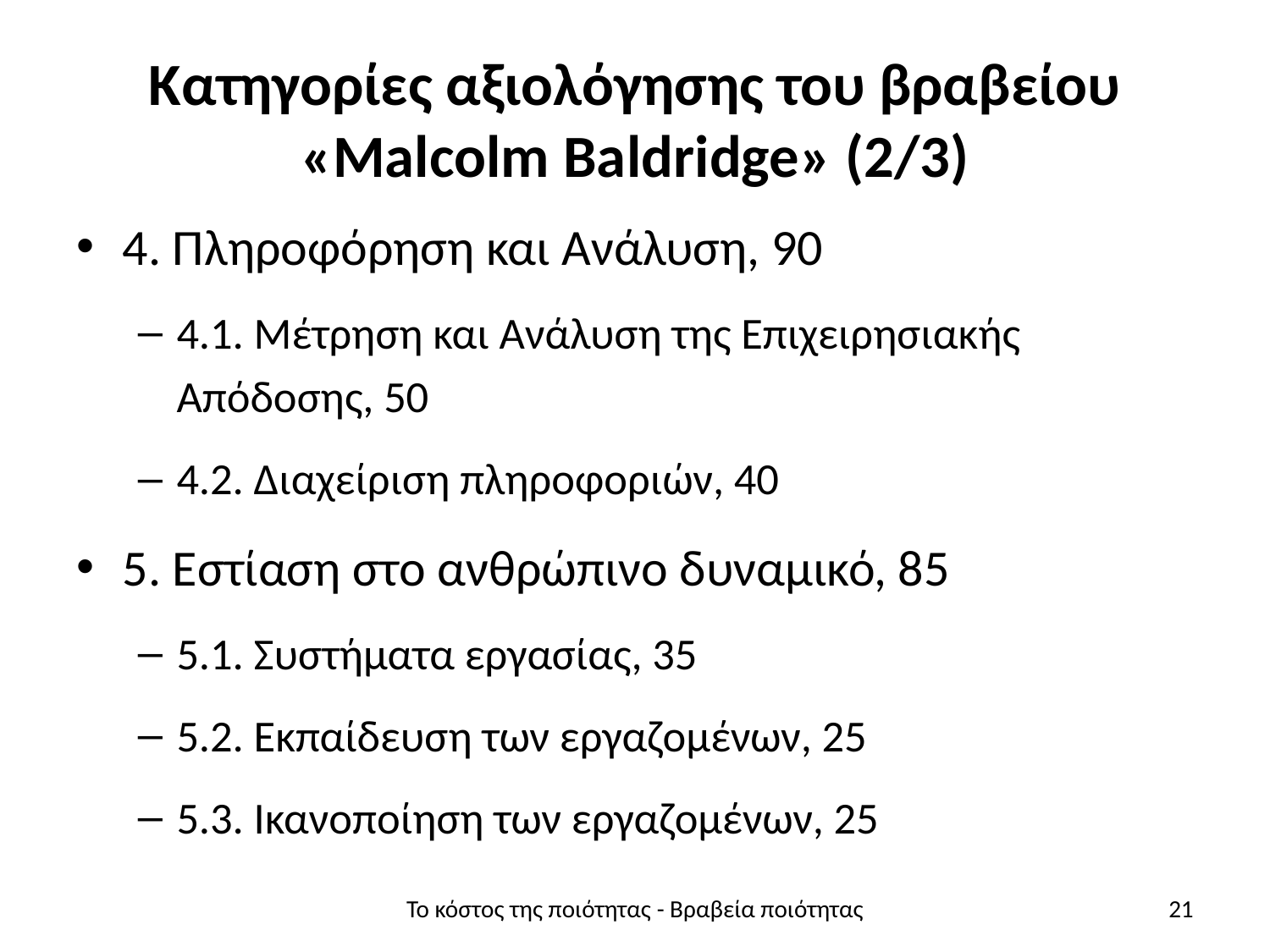

# Κατηγορίες αξιολόγησης του βραβείου «Malcolm Baldridge» (2/3)
4. Πληροφόρηση και Ανάλυση, 90
4.1. Μέτρηση και Ανάλυση της Επιχειρησιακής Απόδοσης, 50
4.2. Διαχείριση πληροφοριών, 40
5. Εστίαση στο ανθρώπινο δυναμικό, 85
5.1. Συστήματα εργασίας, 35
5.2. Εκπαίδευση των εργαζομένων, 25
5.3. Ικανοποίηση των εργαζομένων, 25
Το κόστος της ποιότητας - Βραβεία ποιότητας
21